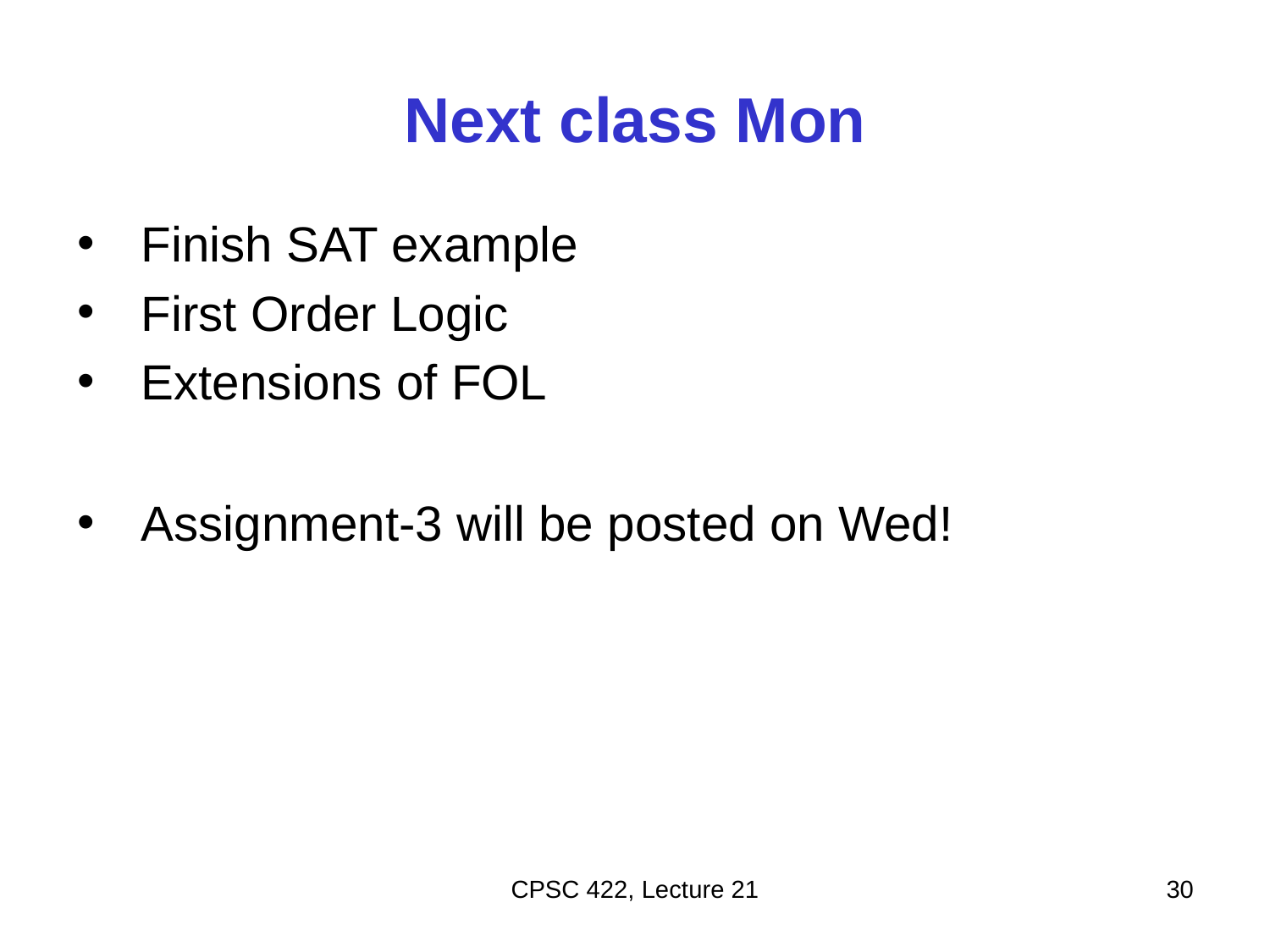

# Next class Mon
Finish SAT example
First Order Logic
Extensions of FOL

Assignment-3 will be posted on Wed!

CPSC 422, Lecture 21
30